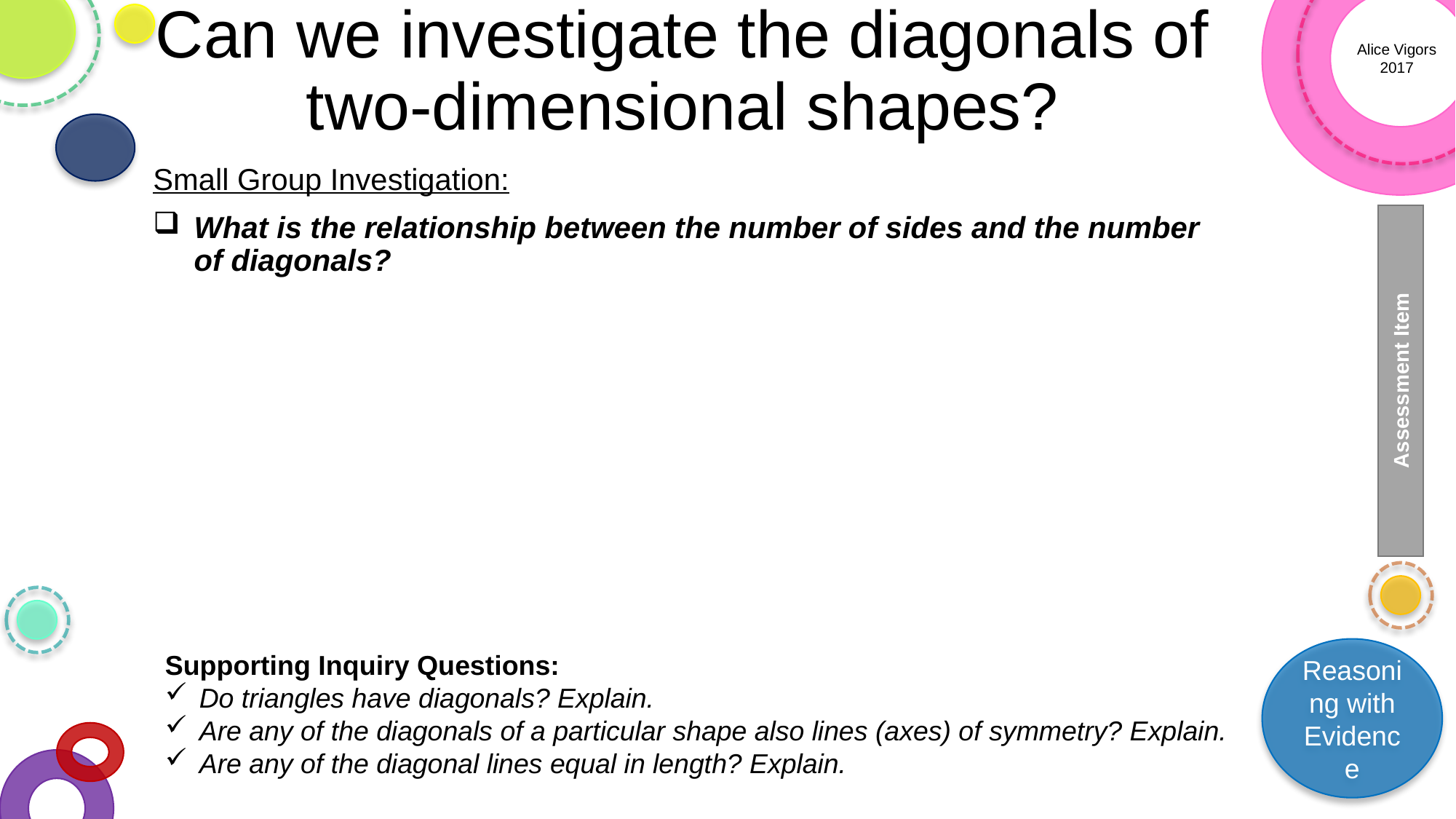

# Can we investigate the diagonals of two-dimensional shapes?

Alice Vigors 2017

Small Group Investigation:
What is the relationship between the number of sides and the number of diagonals?
Assessment Item

Reasoning with Evidence
Supporting Inquiry Questions:
Do triangles have diagonals? Explain.
Are any of the diagonals of a particular shape also lines (axes) of symmetry? Explain.
Are any of the diagonal lines equal in length? Explain.